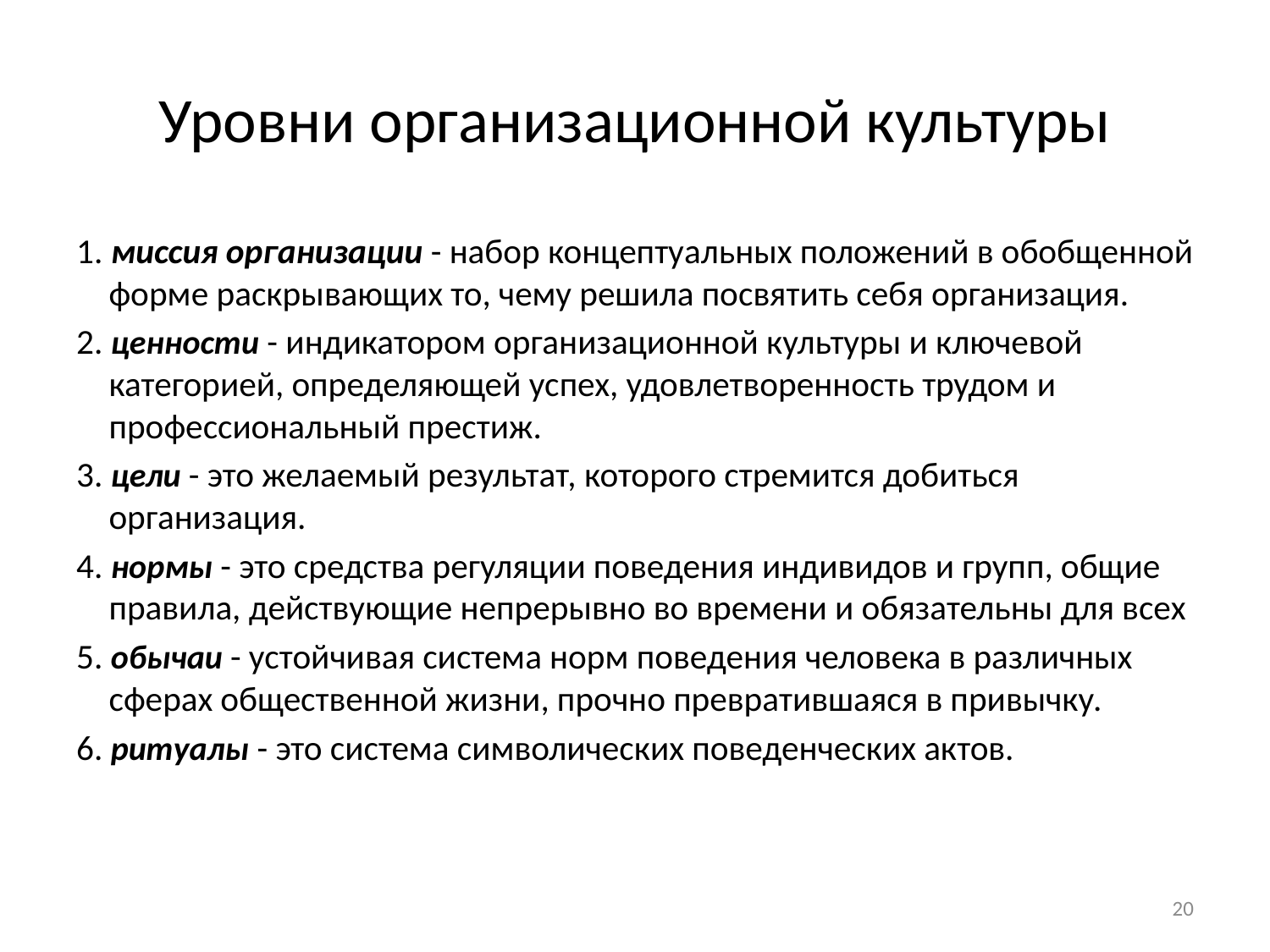

# Уровни организационной культуры
1. миссия организации - набор концептуальных положений в обобщенной форме раскрывающих то, чему решила посвятить себя организация.
2. ценности - индикатором организационной культуры и ключевой категорией, определяющей успех, удовлетворенность трудом и профессиональный престиж.
3. цели - это желаемый результат, которого стремится добиться организация.
4. нормы - это средства регуляции поведения индивидов и групп, общие правила, действующие непрерывно во времени и обязательны для всех
5. обычаи - устойчивая система норм поведения человека в различных сферах общественной жизни, прочно превратившаяся в привычку.
6. ритуалы - это система символических поведенческих актов.

20